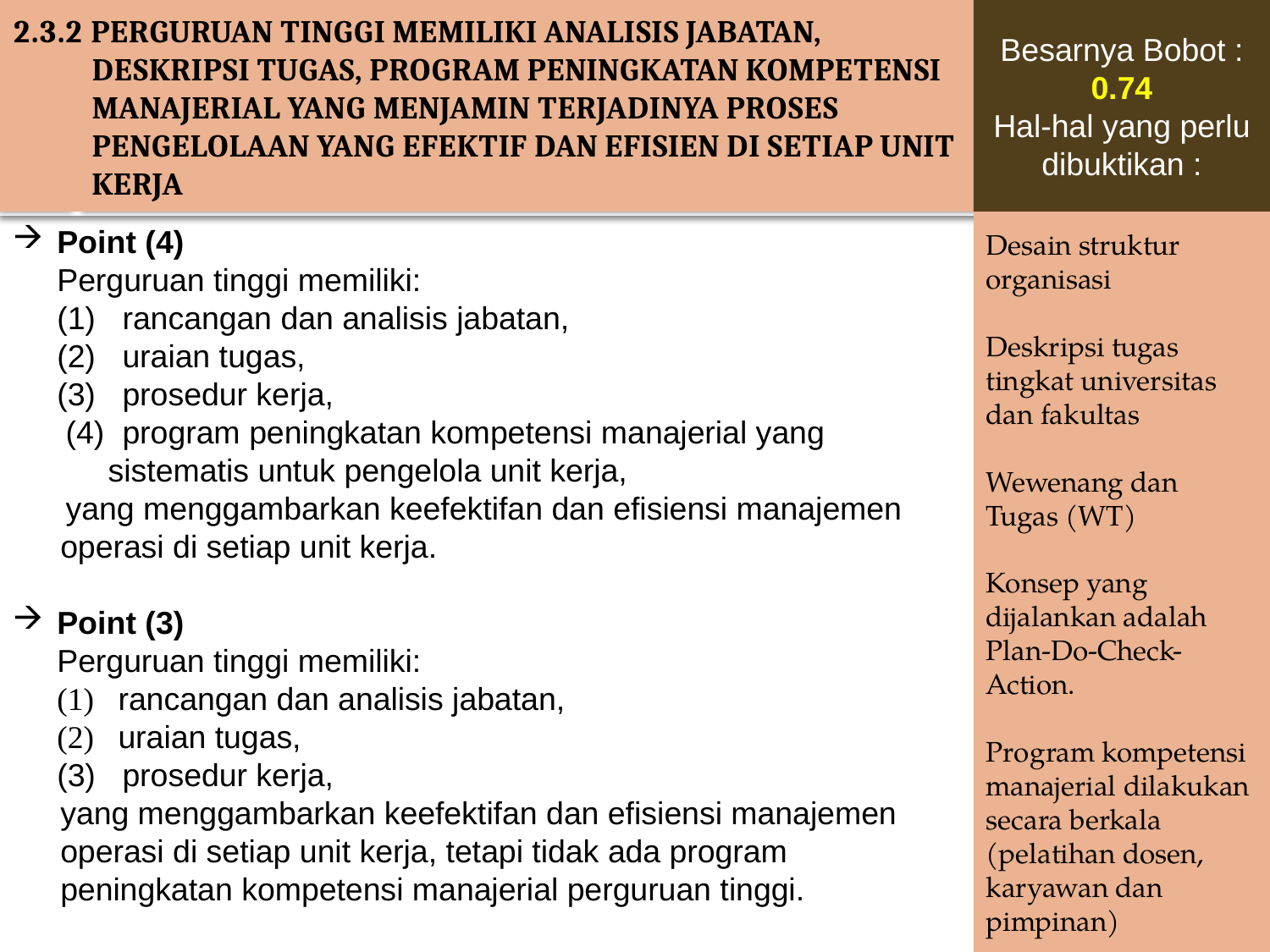

2.3.2 PERGURUAN TINGGI MEMILIKI ANALISIS JABATAN, DESKRIPSI TUGAS, PROGRAM PENINGKATAN KOMPETENSI MANAJERIAL YANG MENJAMIN TERJADINYA PROSES PENGELOLAAN YANG EFEKTIF DAN EFISIEN DI SETIAP UNIT KERJA
Besarnya Bobot : 0.74
Hal-hal yang perlu dibuktikan :
Desain struktur organisasi

Deskripsi tugas tingkat universitas dan fakultas

Wewenang dan Tugas (WT)

Konsep yang dijalankan adalah Plan-Do-Check- Action.

Program kompetensi manajerial dilakukan secara berkala (pelatihan dosen, karyawan dan pimpinan)
Point (4)
	Perguruan tinggi memiliki:
	(1)   rancangan dan analisis jabatan,
	(2)   uraian tugas,
	(3)   prosedur kerja,
      (4)  program peningkatan kompetensi manajerial yang sistematis untuk pengelola unit kerja,
      yang menggambarkan keefektifan dan efisiensi manajemen operasi di setiap unit kerja.

Point (3)
	Perguruan tinggi memiliki:
	(1)   rancangan dan analisis jabatan,
	(2)   uraian tugas,
	(3)   prosedur kerja,
yang menggambarkan keefektifan dan efisiensi manajemen operasi di setiap unit kerja, tetapi tidak ada program peningkatan kompetensi manajerial perguruan tinggi.